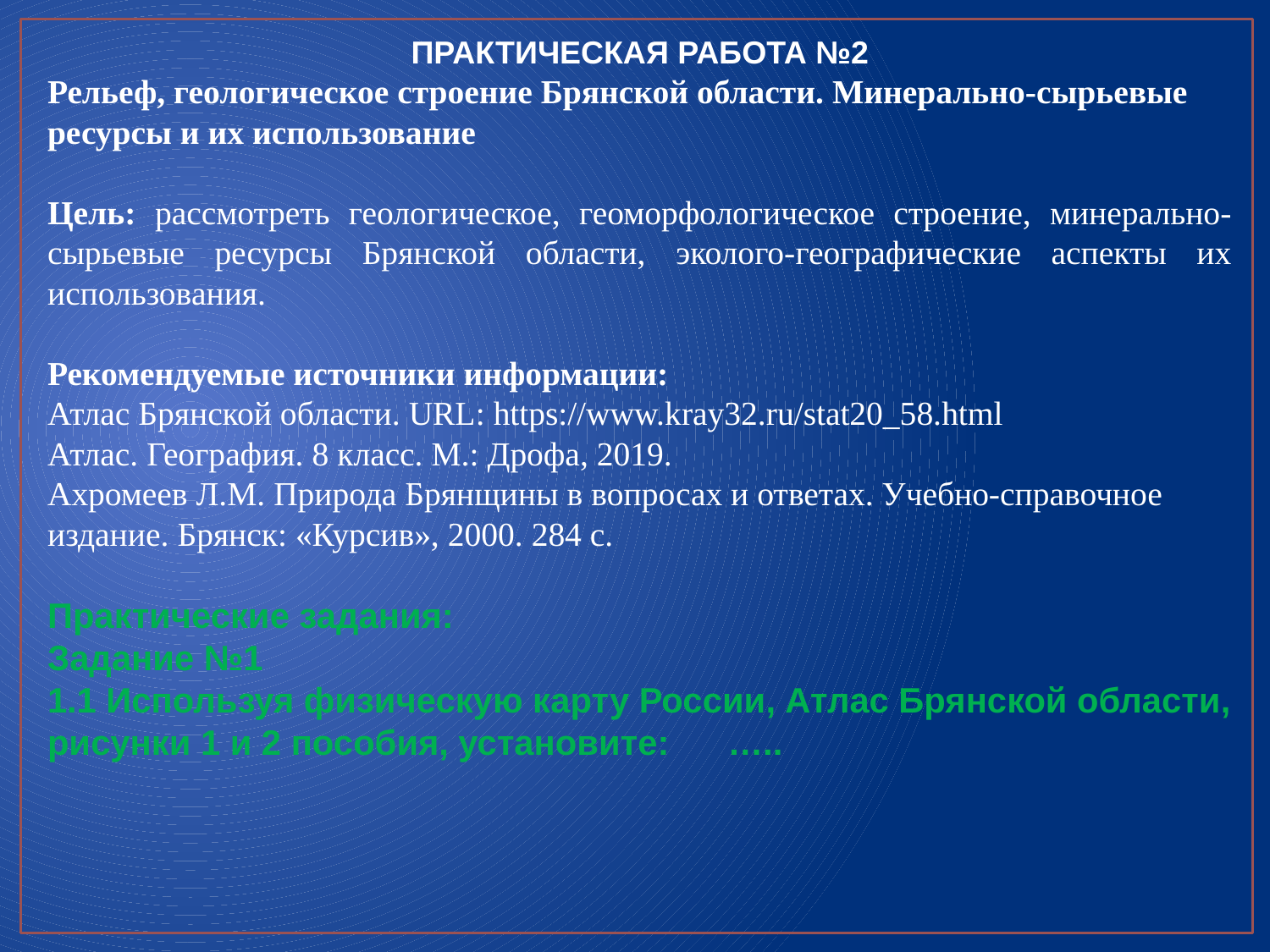

ПРАКТИЧЕСКАЯ РАБОТА №2
Рельеф, геологическое строение Брянской области. Минерально-сырьевые ресурсы и их использование

Цель: рассмотреть геологическое, геоморфологическое строение, минерально-сырьевые ресурсы Брянской области, эколого-географические аспекты их использования.

Рекомендуемые источники информации:
Атлас Брянской области. URL: https://www.kray32.ru/stat20_58.html
Атлас. География. 8 класс. М.: Дрофа, 2019.
Ахромеев Л.М. Природа Брянщины в вопросах и ответах. Учебно-справочное издание. Брянск: «Курсив», 2000. 284 с.

Практические задания:
Задание №1
1.1 Используя физическую карту России, Атлас Брянской области, рисунки 1 и 2 пособия, установите:      …..